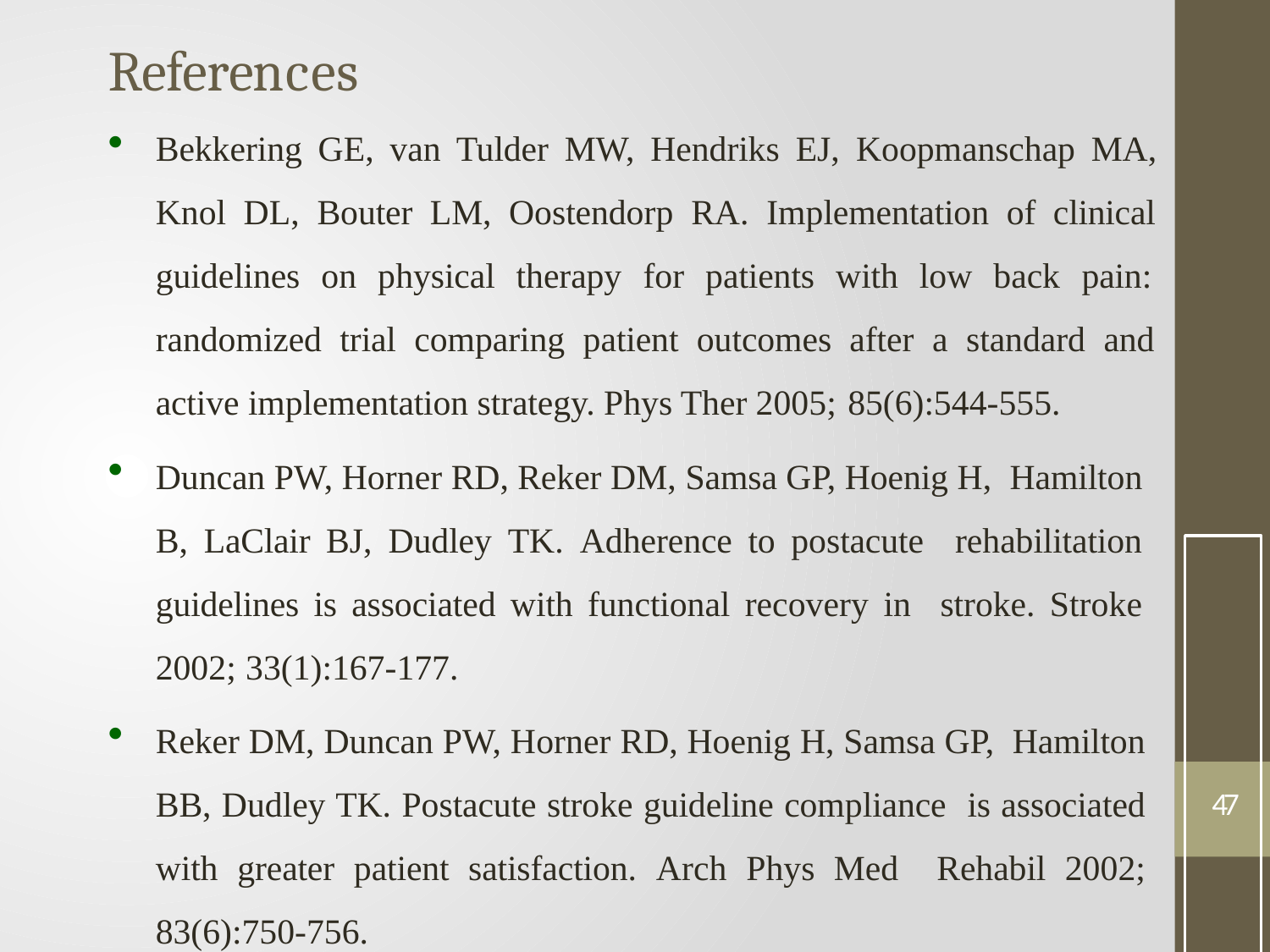

# References
Bekkering GE, van Tulder MW, Hendriks EJ, Koopmanschap MA,  Knol DL, Bouter LM, Oostendorp RA. Implementation of clinical  guidelines on physical therapy for patients with low back pain:  randomized trial comparing patient outcomes after a standard and  active implementation strategy. Phys Ther 2005; 85(6):544-555.
Duncan PW, Horner RD, Reker DM, Samsa GP, Hoenig H,  Hamilton B, LaClair BJ, Dudley TK. Adherence to postacute  rehabilitation guidelines is associated with functional recovery in  stroke. Stroke 2002; 33(1):167-177.
Reker DM, Duncan PW, Horner RD, Hoenig H, Samsa GP,  Hamilton BB, Dudley TK. Postacute stroke guideline compliance  is associated with greater patient satisfaction. Arch Phys Med  Rehabil 2002; 83(6):750-756.
47